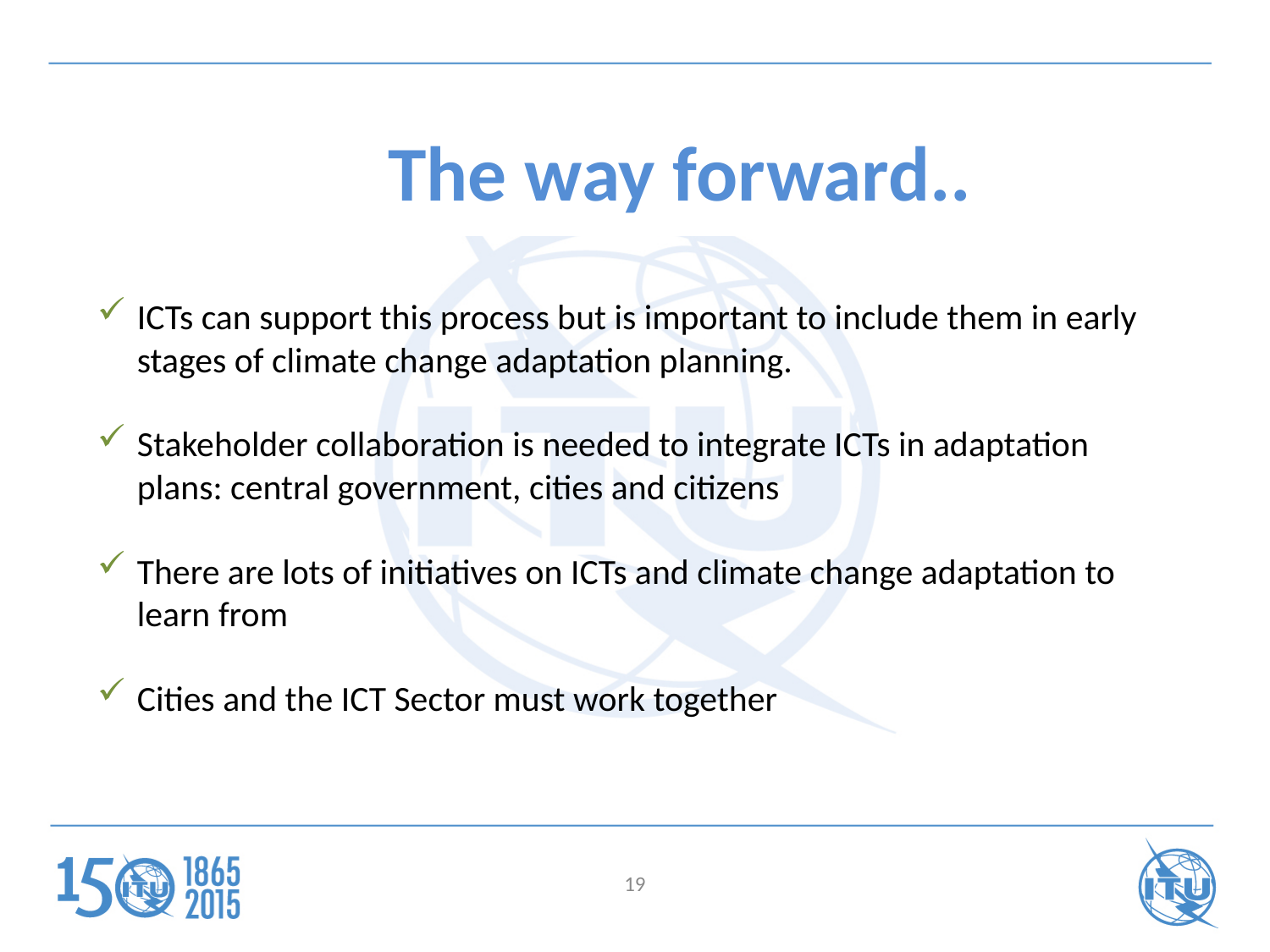

# The way forward..

ICTs can support this process but is important to include them in early stages of climate change adaptation planning.

Stakeholder collaboration is needed to integrate ICTs in adaptation plans: central government, cities and citizens

There are lots of initiatives on ICTs and climate change adaptation to learn from

Cities and the ICT Sector must work together

19